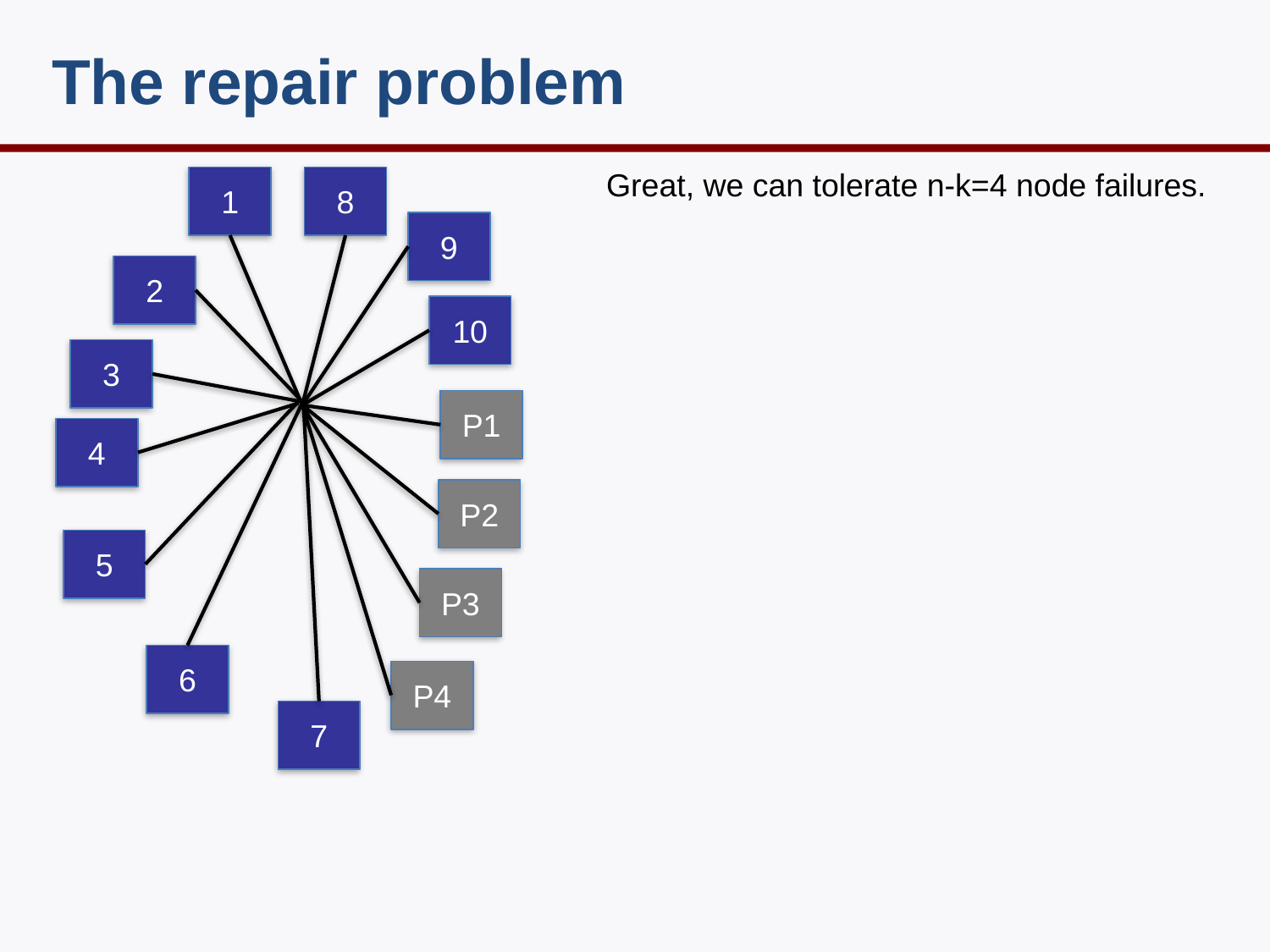

# The repair problem
Great, we can tolerate n-k=4 node failures.
1
8
9
2
10
3
P1
4
P2
5
P3
6
P4
7